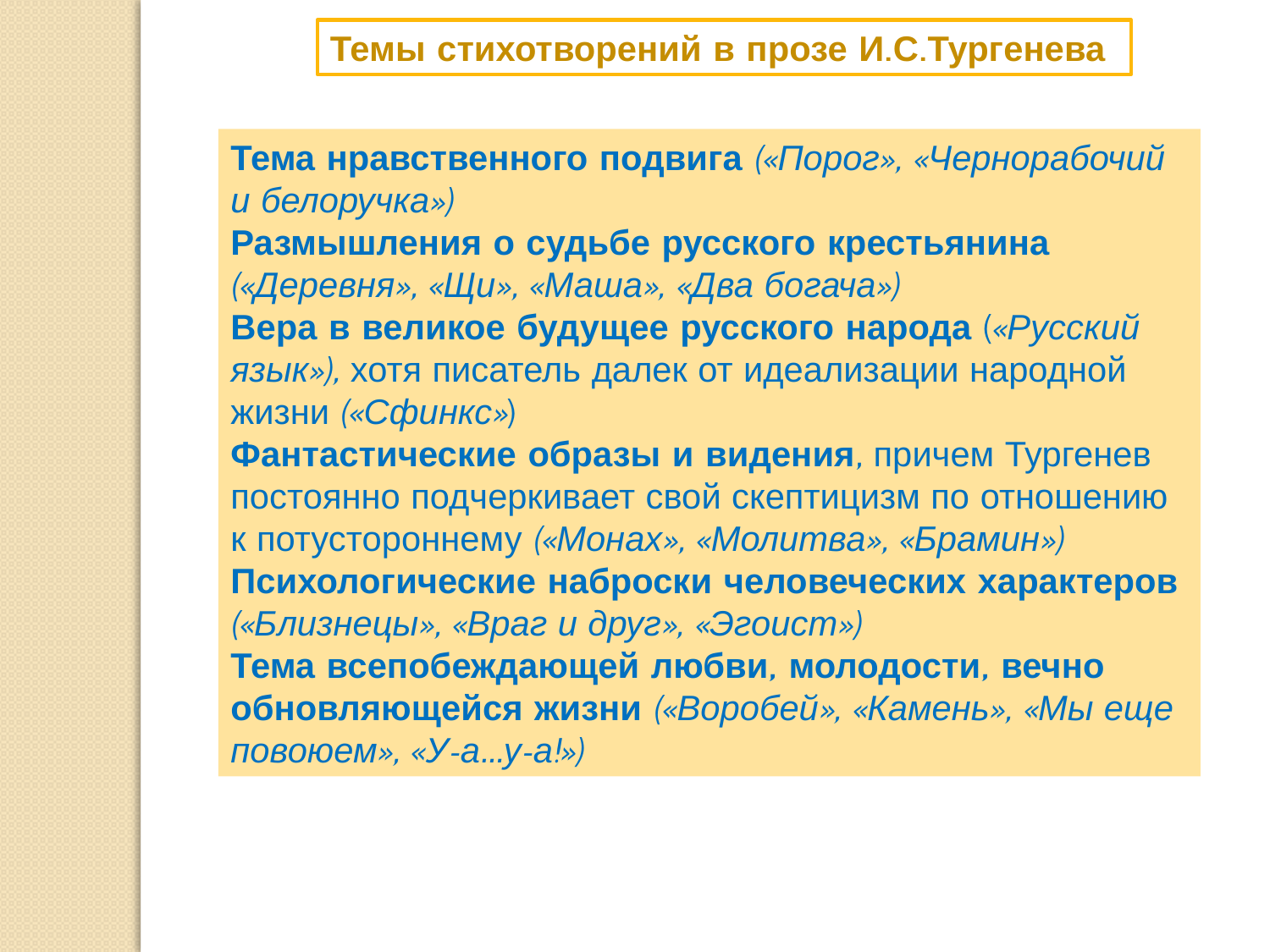

Темы стихотворений в прозе И.С.Тургенева
Тема нравственного подвига («Порог», «Чернорабочий и белоручка»)
Размышления о судьбе русского крестьянина («Деревня», «Щи», «Маша», «Два богача»)
Вера в великое будущее русского народа («Русский язык»), хотя писатель далек от идеализации народной жизни («Сфинкс»)
Фантастические образы и видения, причем Тургенев постоянно подчеркивает свой скептицизм по отношению к потустороннему («Монах», «Молитва», «Брамин»)
Психологические наброски человеческих характеров («Близнецы», «Враг и друг», «Эгоист»)
Тема всепобеждающей любви, молодости, вечно обновляющейся жизни («Воробей», «Камень», «Мы еще повоюем», «У-а…у-а!»)